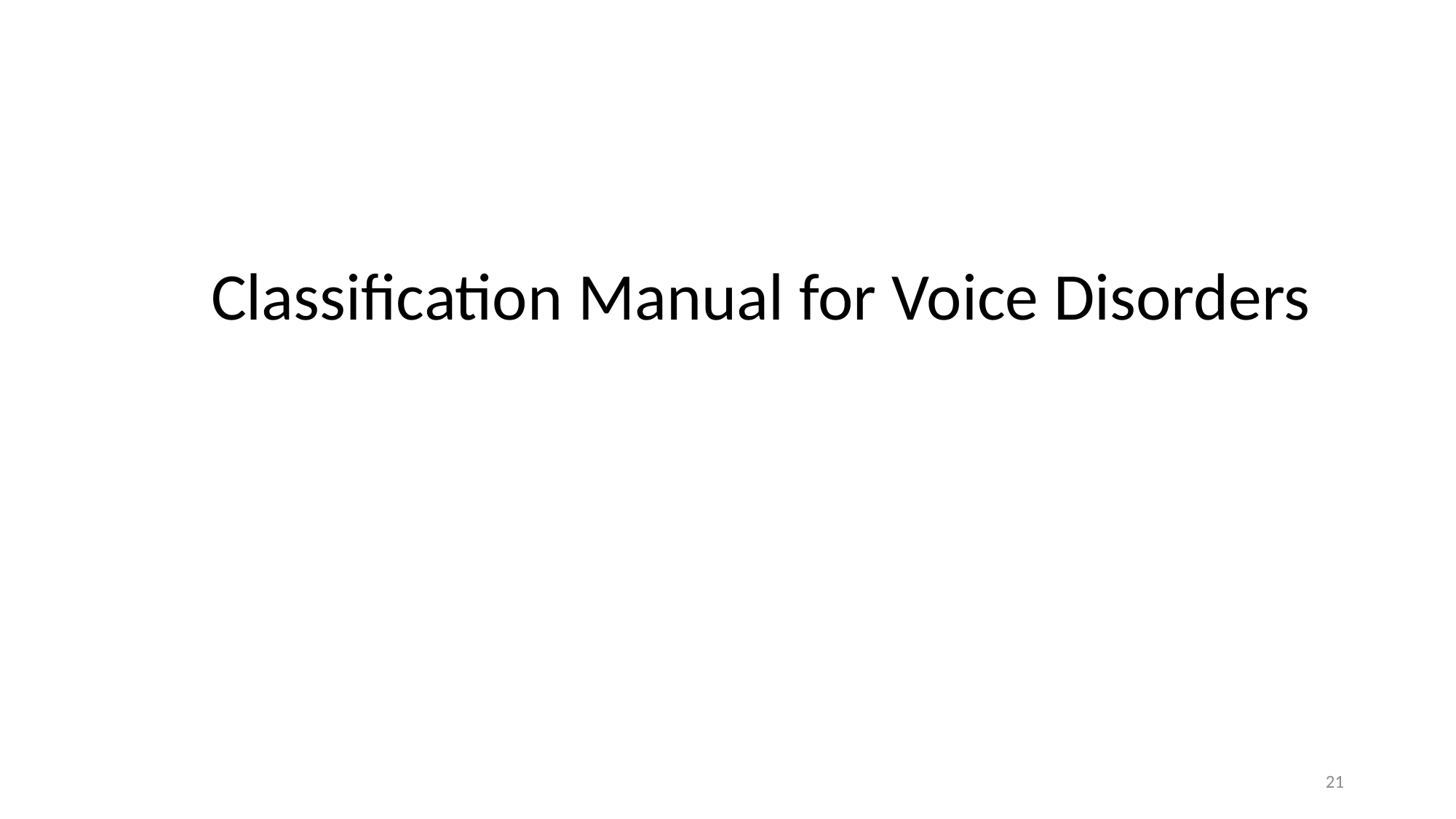

# Classification Manual for Voice Disorders
21